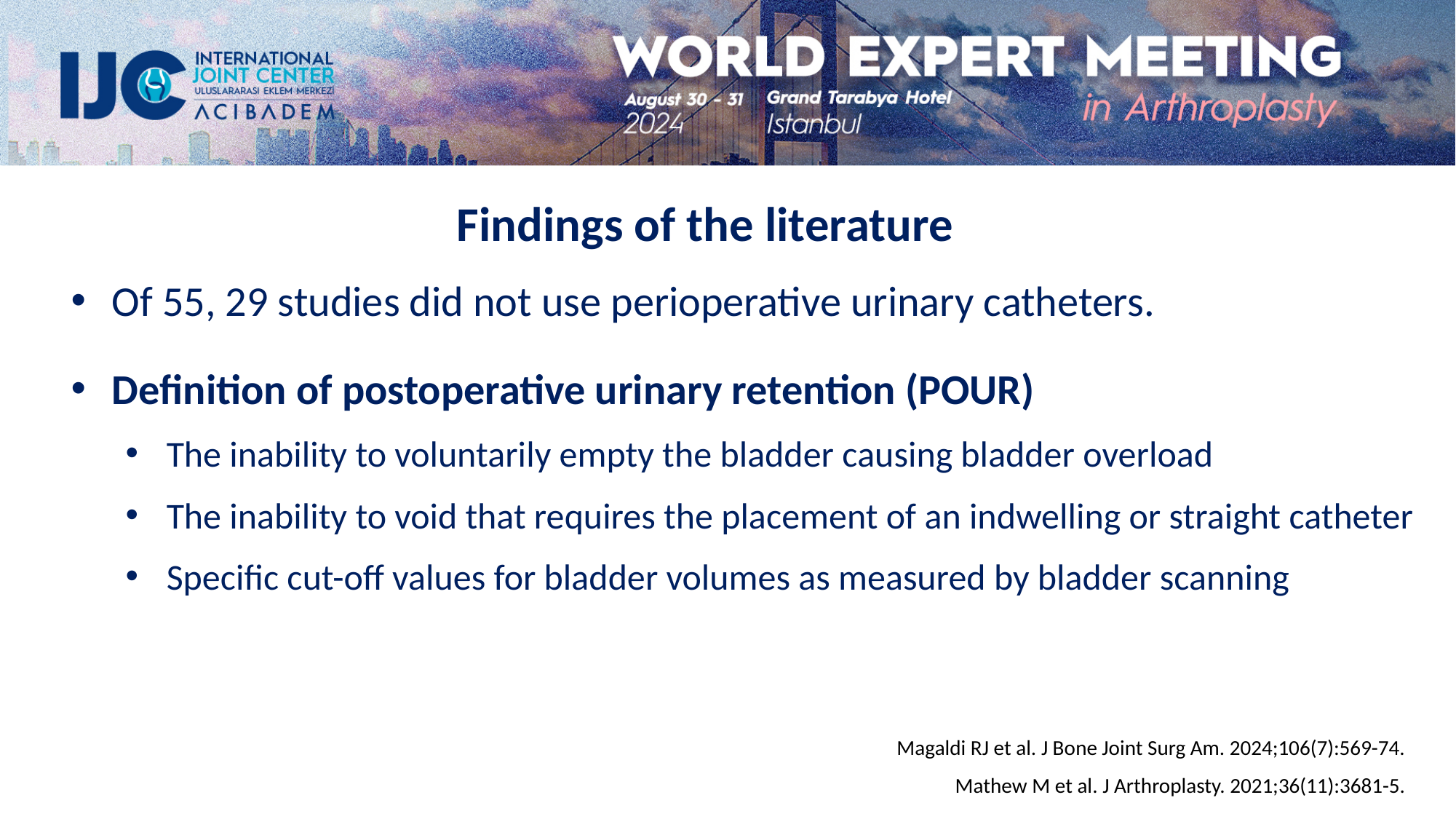

Findings of the literature

Of 55, 29 studies did not use perioperative urinary catheters.
Definition of postoperative urinary retention (POUR)
The inability to voluntarily empty the bladder causing bladder overload
The inability to void that requires the placement of an indwelling or straight catheter
Specific cut-off values for bladder volumes as measured by bladder scanning

Magaldi RJ et al. J Bone Joint Surg Am. 2024;106(7):569-74.
Mathew M et al. J Arthroplasty. 2021;36(11):3681-5.